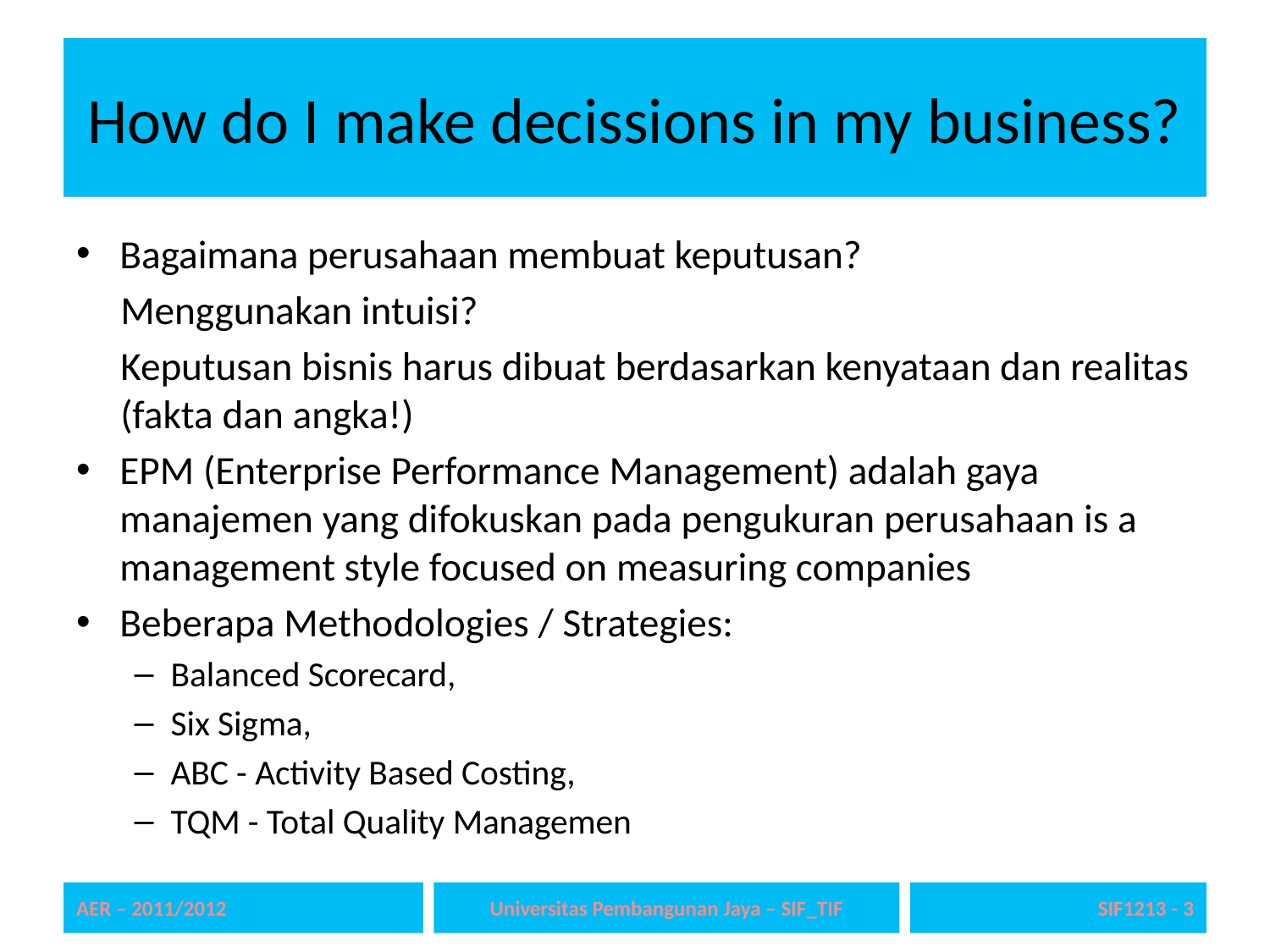

# How do I make decissions in my business?
Bagaimana perusahaan membuat keputusan?
Menggunakan intuisi?
Keputusan bisnis harus dibuat berdasarkan kenyataan dan realitas (fakta dan angka!)
EPM (Enterprise Performance Management) adalah gaya manajemen yang difokuskan pada pengukuran perusahaan is a management style focused on measuring companies
Beberapa Methodologies / Strategies:
Balanced Scorecard,
Six Sigma,
ABC - Activity Based Costing,
TQM - Total Quality Managemen
AER – 2011/2012
Universitas Pembangunan Jaya – SIF_TIF
SIF1213 - 3